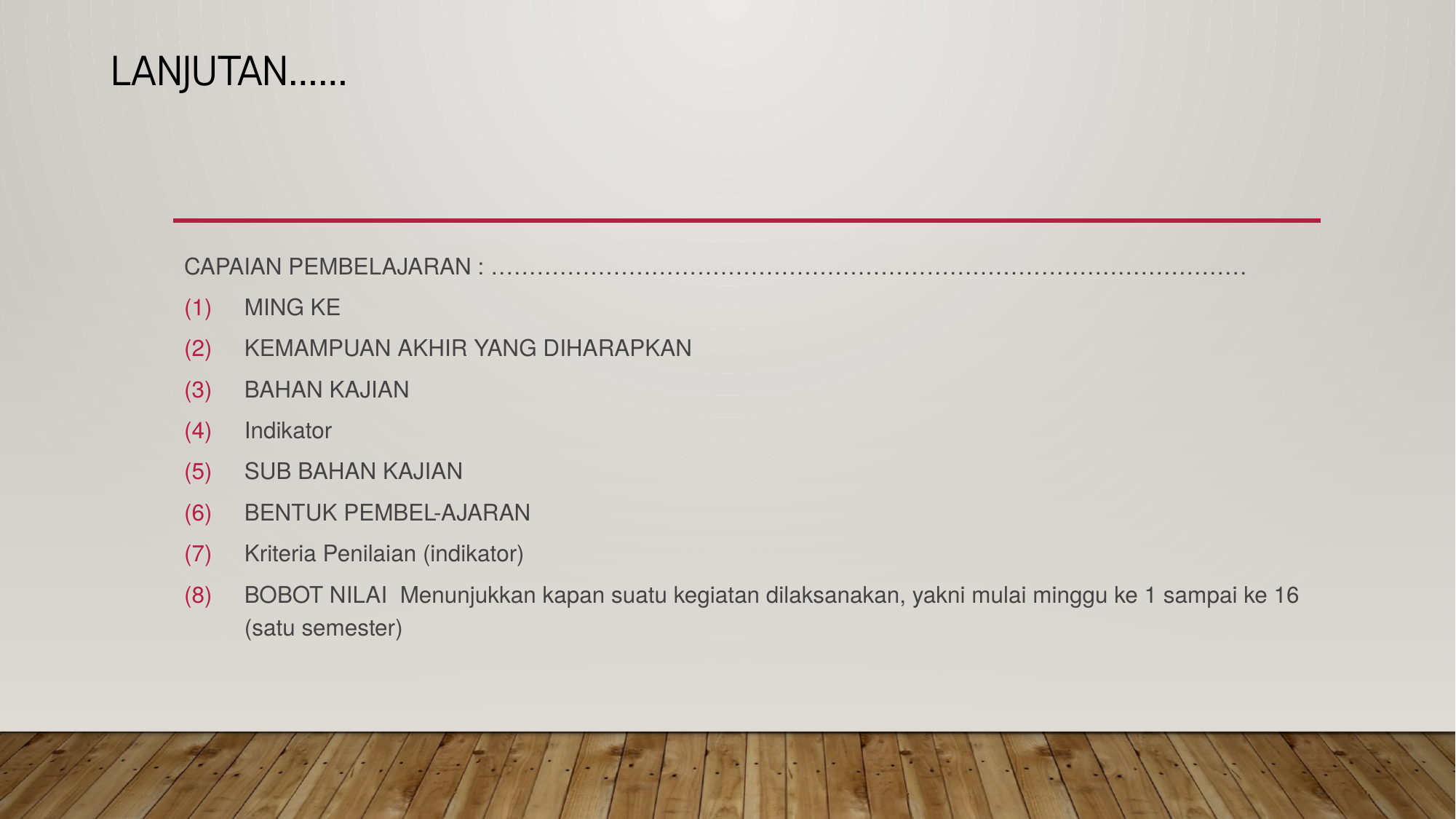

# Lanjutan……
CAPAIAN PEMBELAJARAN : ………………………………………………………………………………………
MING KE
KEMAMPUAN AKHIR YANG DIHARAPKAN
BAHAN KAJIAN
Indikator
SUB BAHAN KAJIAN
BENTUK PEMBEL-AJARAN
Kriteria Penilaian (indikator)
BOBOT NILAI  Menunjukkan kapan suatu kegiatan dilaksanakan, yakni mulai minggu ke 1 sampai ke 16 (satu semester)